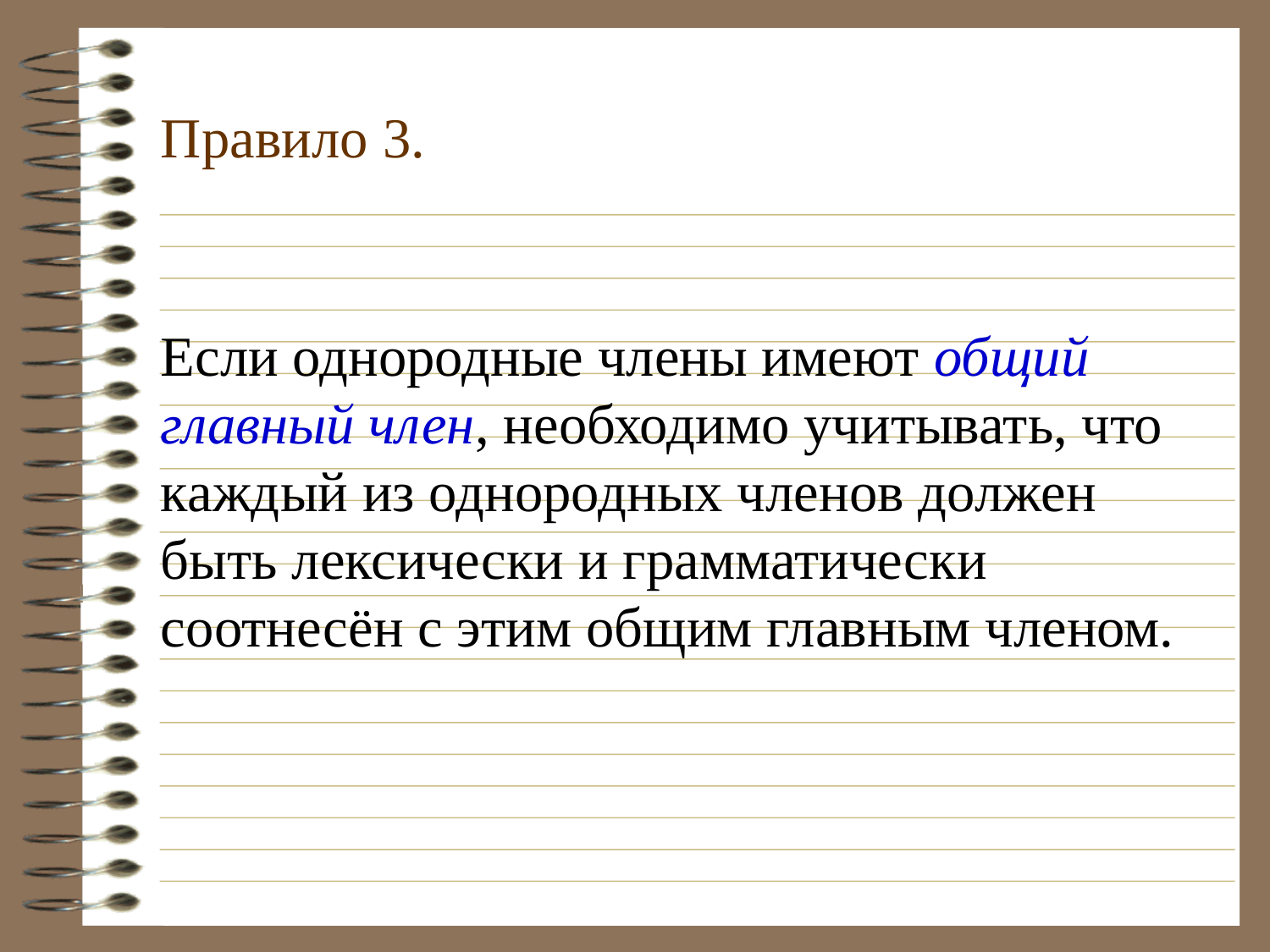

# Правило 3.

Если однородные члены имеют общий главный член, необходимо учитывать, что каждый из однородных членов должен быть лексически и грамматически соотнесён с этим общим главным членом.